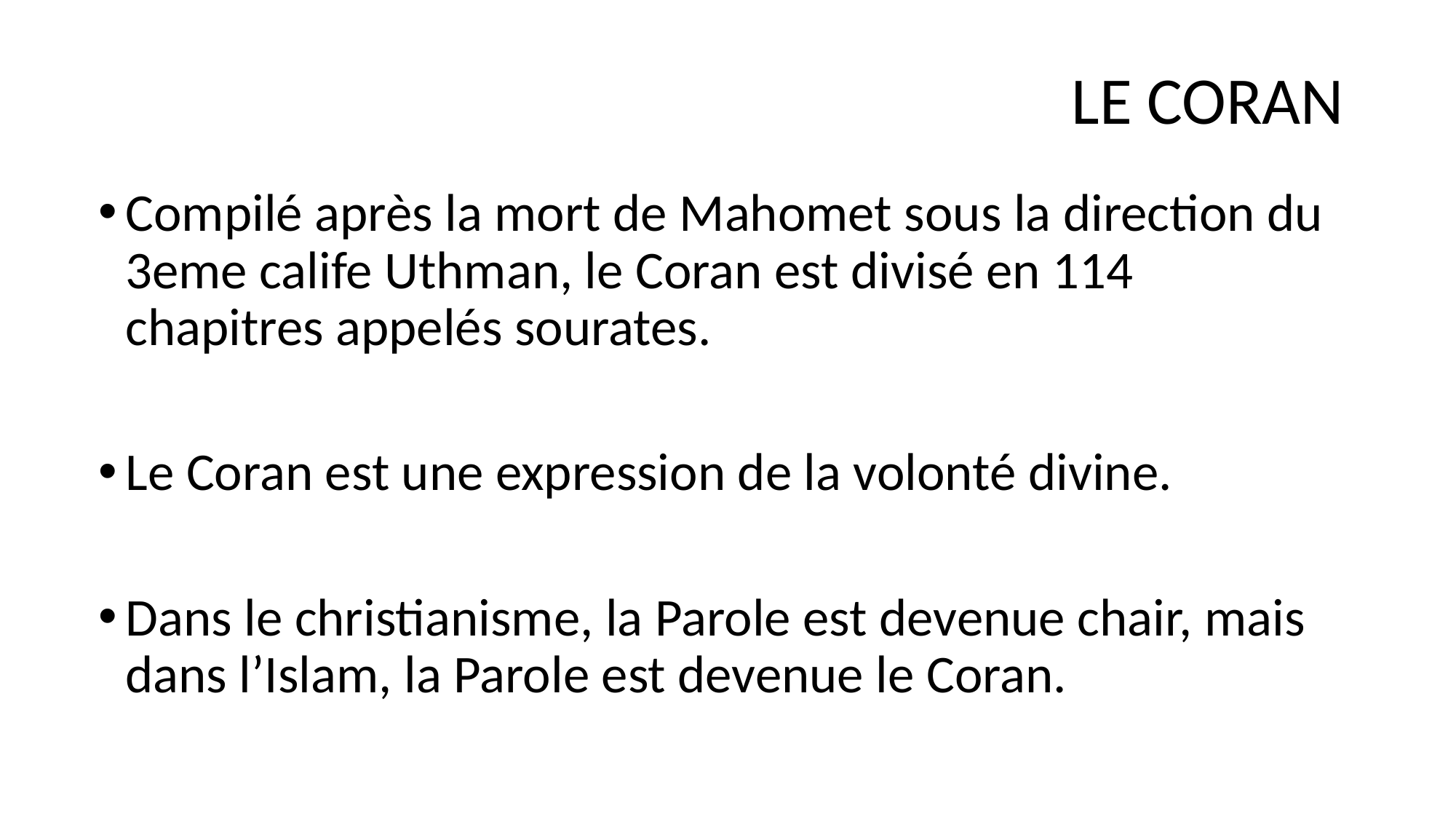

# LE CORAN
Compilé après la mort de Mahomet sous la direction du 3eme calife Uthman, le Coran est divisé en 114 chapitres appelés sourates.

Le Coran est une expression de la volonté divine.

Dans le christianisme, la Parole est devenue chair, mais dans l’Islam, la Parole est devenue le Coran.